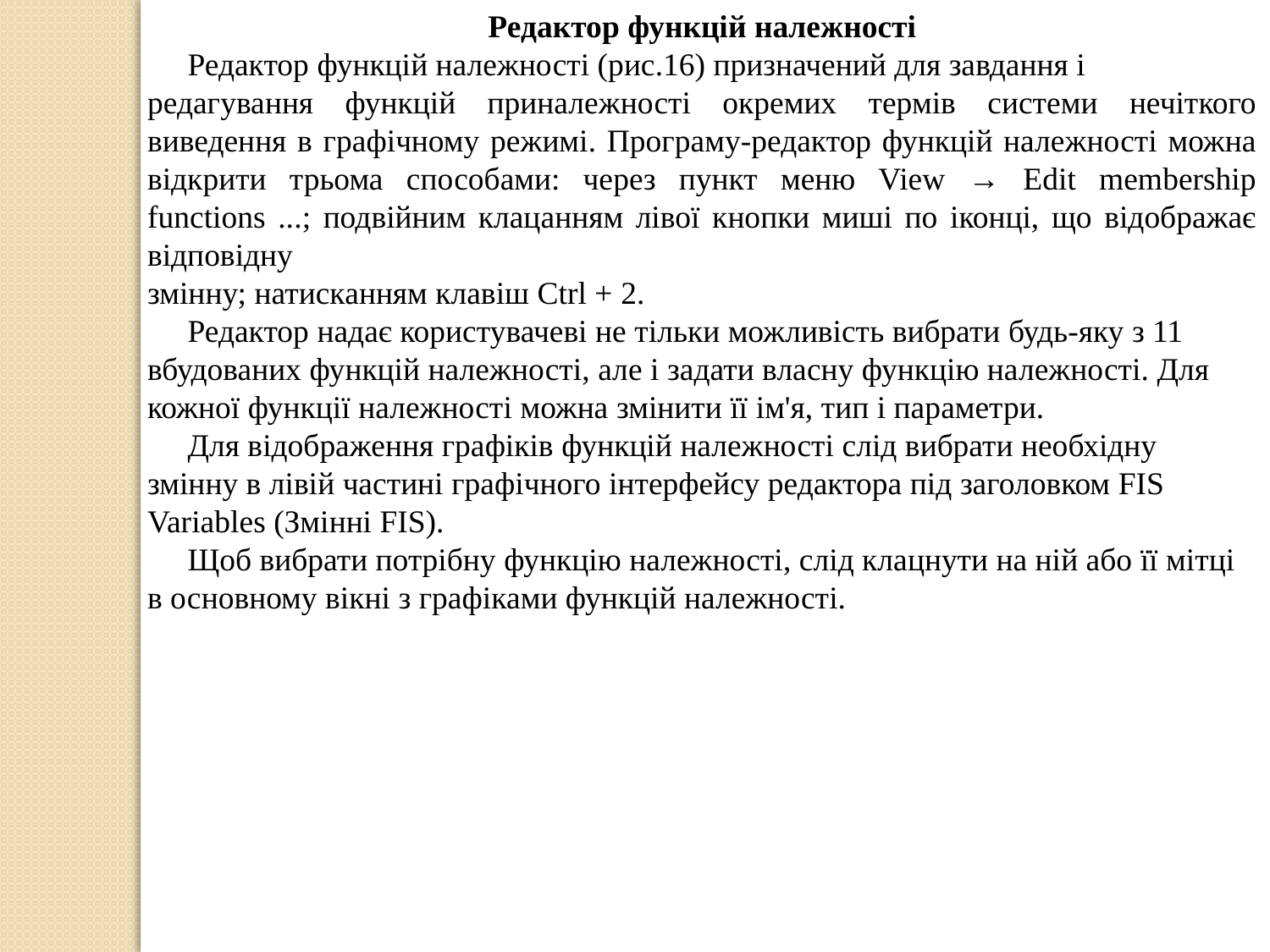

Редактор функцій належності
     Редактор функцій належності (рис.16) призначений для завдання і
редагування функцій приналежності окремих термів системи нечіткого виведення в графічному режимі. Програму-редактор функцій належності можна відкрити трьома способами: через пункт меню View → Edit membership functions ...; подвійним клацанням лівої кнопки миші по іконці, що відображає відповідну
змінну; натисканням клавіш Ctrl + 2.
     Редактор надає користувачеві не тільки можливість вибрати будь-яку з 11
вбудованих функцій належності, але і задати власну функцію належності. Для
кожної функції належності можна змінити її ім'я, тип і параметри.
     Для відображення графіків функцій належності слід вибрати необхідну
змінну в лівій частині графічного інтерфейсу редактора під заголовком FIS
Variables (Змінні FIS).
     Щоб вибрати потрібну функцію належності, слід клацнути на ній або її мітці
в основному вікні з графіками функцій належності.